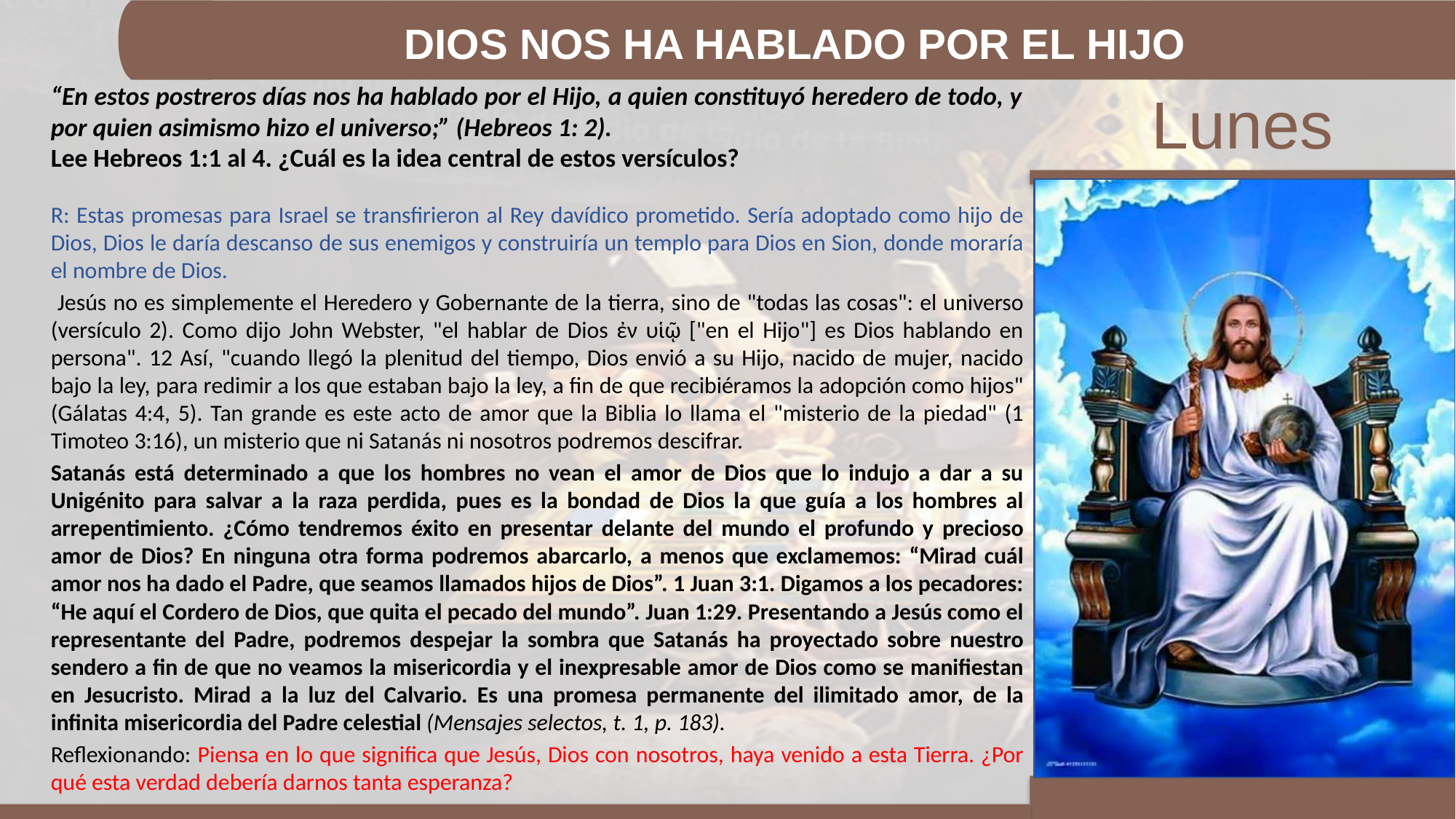

DIOS NOS HA HABLADO POR EL HIJO
“En estos postreros días nos ha hablado por el Hijo, a quien constituyó heredero de todo, y por quien asimismo hizo el universo;” (Hebreos 1: 2).
Lee Hebreos 1:1 al 4. ¿Cuál es la idea central de estos versículos?

R: Estas promesas para Israel se transfirieron al Rey davídico prometido. Sería adoptado como hijo de Dios, Dios le daría descanso de sus enemigos y construiría un templo para Dios en Sion, donde moraría el nombre de Dios.
 Jesús no es simplemente el Heredero y Gobernante de la tierra, sino de "todas las cosas": el universo (versículo 2). Como dijo John Webster, "el hablar de Dios ἐν υἱῷ ["en el Hijo"] es Dios hablando en persona". 12 Así, "cuando llegó la plenitud del tiempo, Dios envió a su Hijo, nacido de mujer, nacido bajo la ley, para redimir a los que estaban bajo la ley, a fin de que recibiéramos la adopción como hijos" (Gálatas 4:4, 5). Tan grande es este acto de amor que la Biblia lo llama el "misterio de la piedad" (1 Timoteo 3:16), un misterio que ni Satanás ni nosotros podremos descifrar.
Satanás está determinado a que los hombres no vean el amor de Dios que lo indujo a dar a su Unigénito para salvar a la raza perdida, pues es la bondad de Dios la que guía a los hombres al arrepentimiento. ¿Cómo tendremos éxito en presentar delante del mundo el profundo y precioso amor de Dios? En ninguna otra forma podremos abarcarlo, a menos que exclamemos: “Mirad cuál amor nos ha dado el Padre, que seamos llamados hijos de Dios”. 1 Juan 3:1. Digamos a los pecadores: “He aquí el Cordero de Dios, que quita el pecado del mundo”. Juan 1:29. Presentando a Jesús como el representante del Padre, podremos despejar la sombra que Satanás ha proyectado sobre nuestro sendero a fin de que no veamos la misericordia y el inexpresable amor de Dios como se manifiestan en Jesucristo. Mirad a la luz del Calvario. Es una promesa permanente del ilimitado amor, de la infinita misericordia del Padre celestial (Mensajes selectos, t. 1, p. 183).
Reflexionando: Piensa en lo que significa que Jesús, Dios con nosotros, haya venido a esta Tierra. ¿Por qué esta verdad debería darnos tanta esperanza?